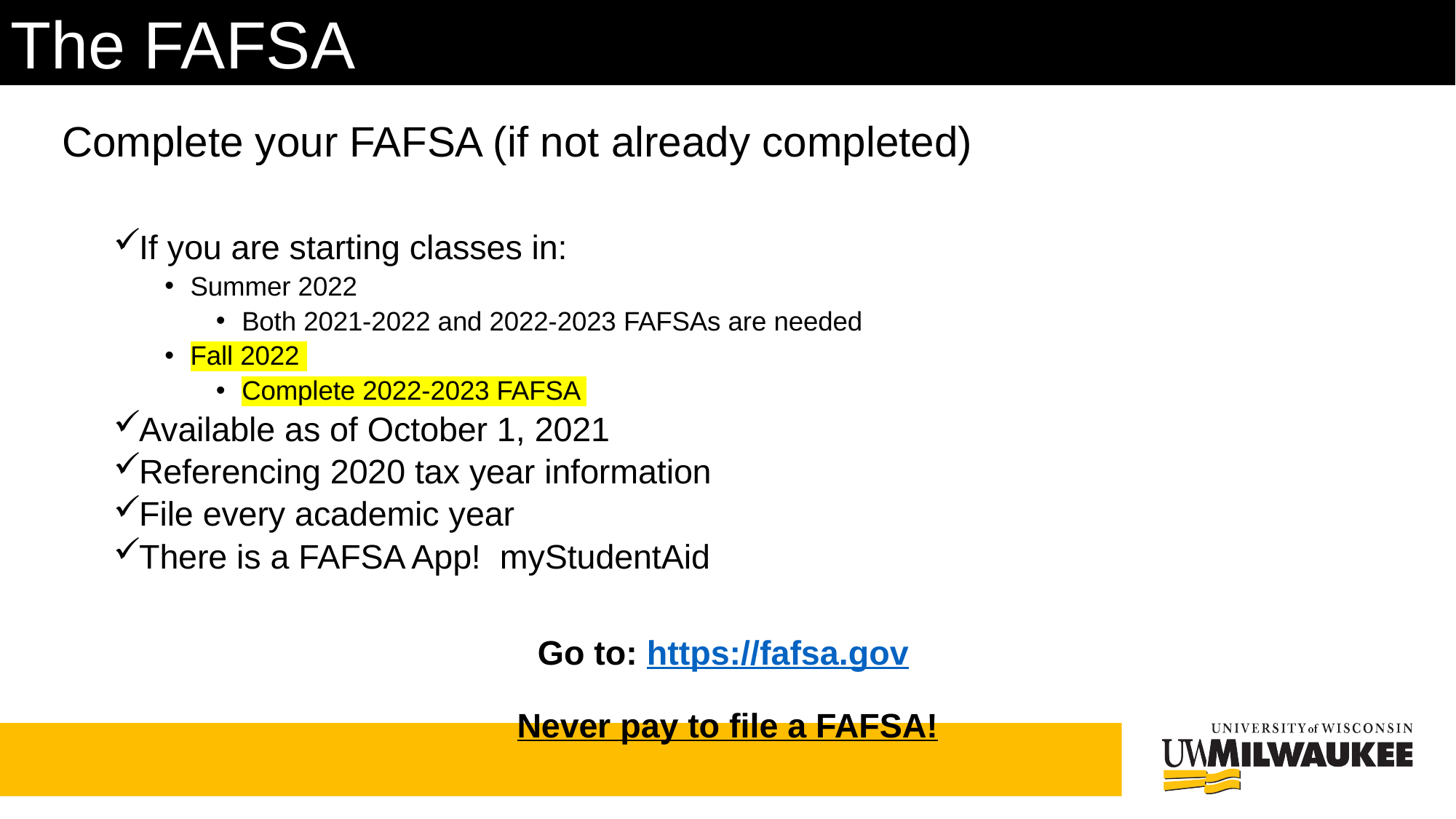

The FAFSA
Complete your FAFSA (if not already completed)

If you are starting classes in:
Summer 2022
Both 2021-2022 and 2022-2023 FAFSAs are needed
Fall 2022
Complete 2022-2023 FAFSA
Available as of October 1, 2021
Referencing 2020 tax year information
File every academic year
There is a FAFSA App!  myStudentAid

Go to: https://fafsa.gov

Never pay to file a FAFSA!